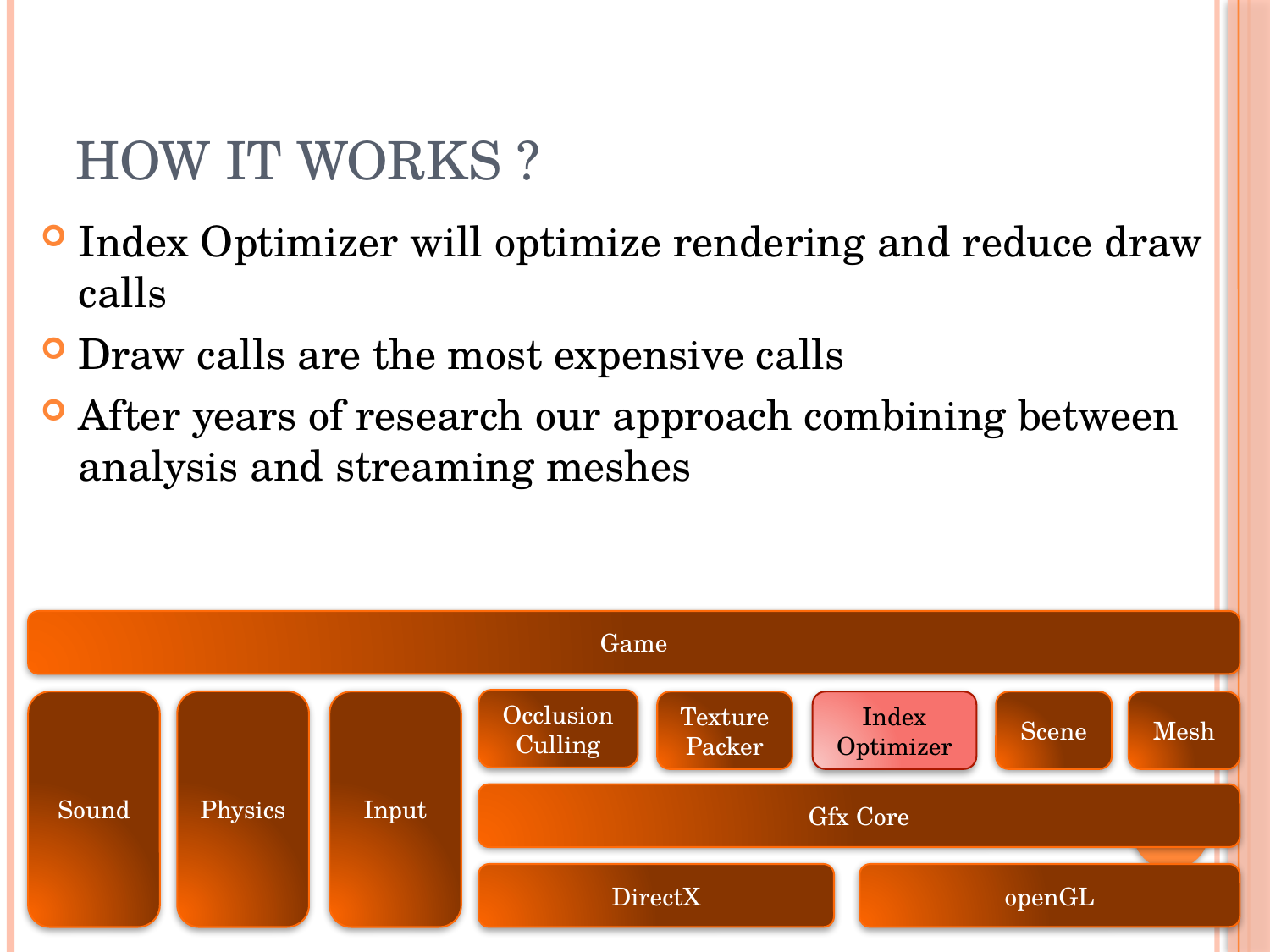

# How it works ?
Index Optimizer will optimize rendering and reduce draw calls
Draw calls are the most expensive calls
After years of research our approach combining between analysis and streaming meshes
Game
Occlusion
Culling
Physics
Input
Sound
Texture
Packer
Index
Optimizer
Scene
Mesh
Gfx Core
DirectX
openGL